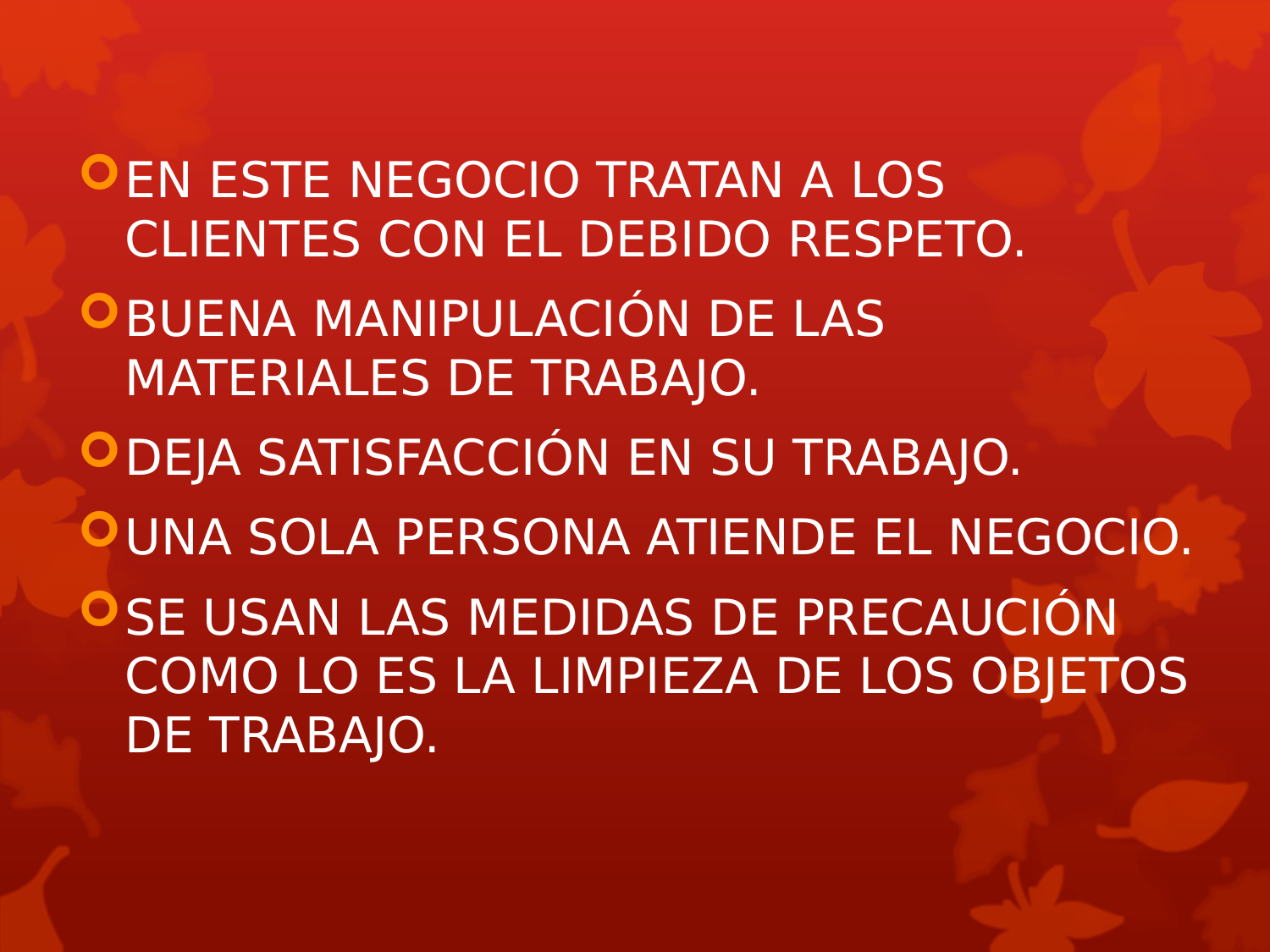

EN ESTE NEGOCIO TRATAN A LOS CLIENTES CON EL DEBIDO RESPETO.
BUENA MANIPULACIÓN DE LAS MATERIALES DE TRABAJO.
DEJA SATISFACCIÓN EN SU TRABAJO.
UNA SOLA PERSONA ATIENDE EL NEGOCIO.
SE USAN LAS MEDIDAS DE PRECAUCIÓN COMO LO ES LA LIMPIEZA DE LOS OBJETOS DE TRABAJO.